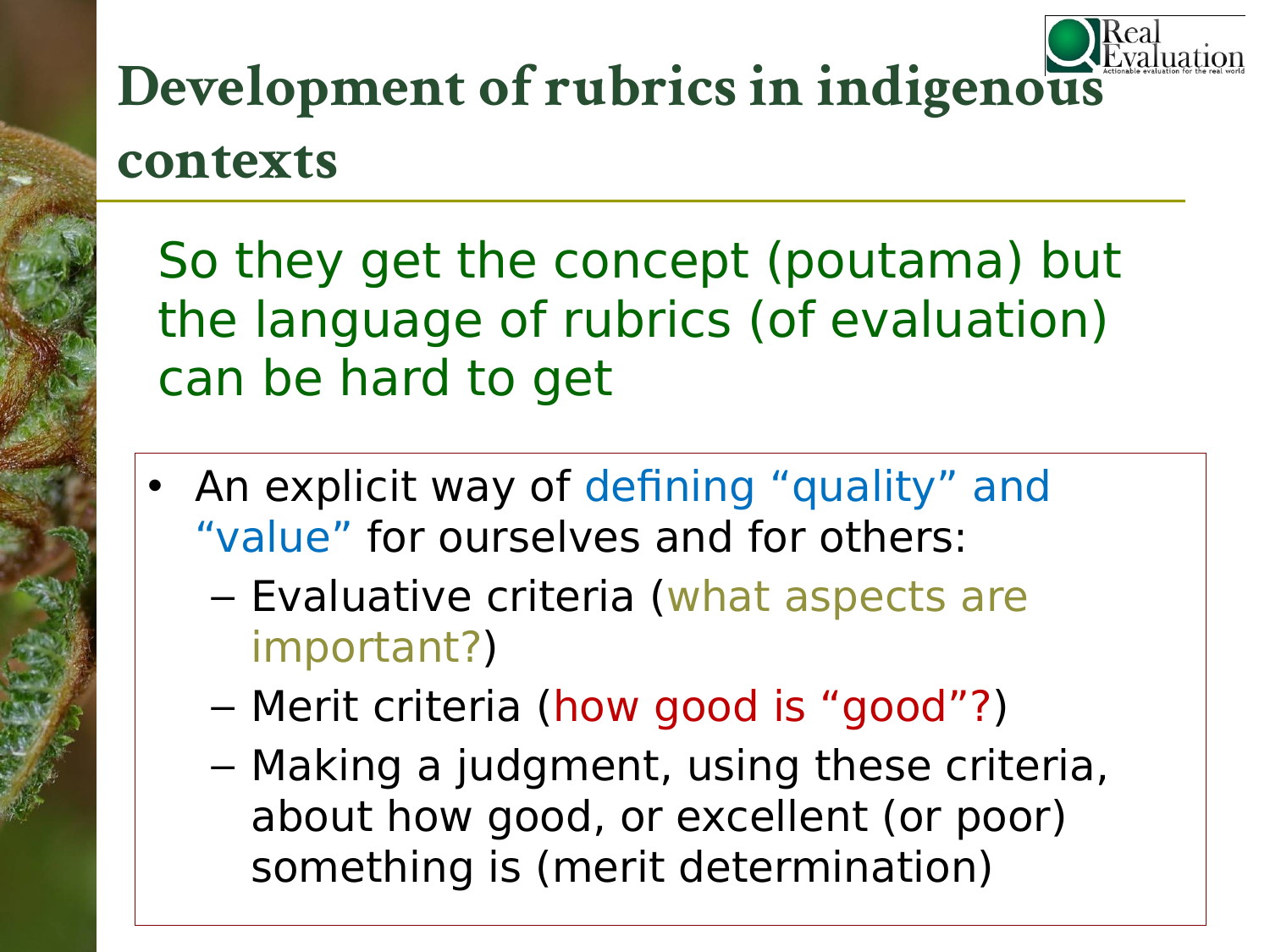

# Development of rubrics in indigenous contexts
So they get the concept (poutama) but the language of rubrics (of evaluation) can be hard to get

An explicit way of defining “quality” and “value” for ourselves and for others:
Evaluative criteria (what aspects are important?)
Merit criteria (how good is “good”?)
Making a judgment, using these criteria, about how good, or excellent (or poor) something is (merit determination)